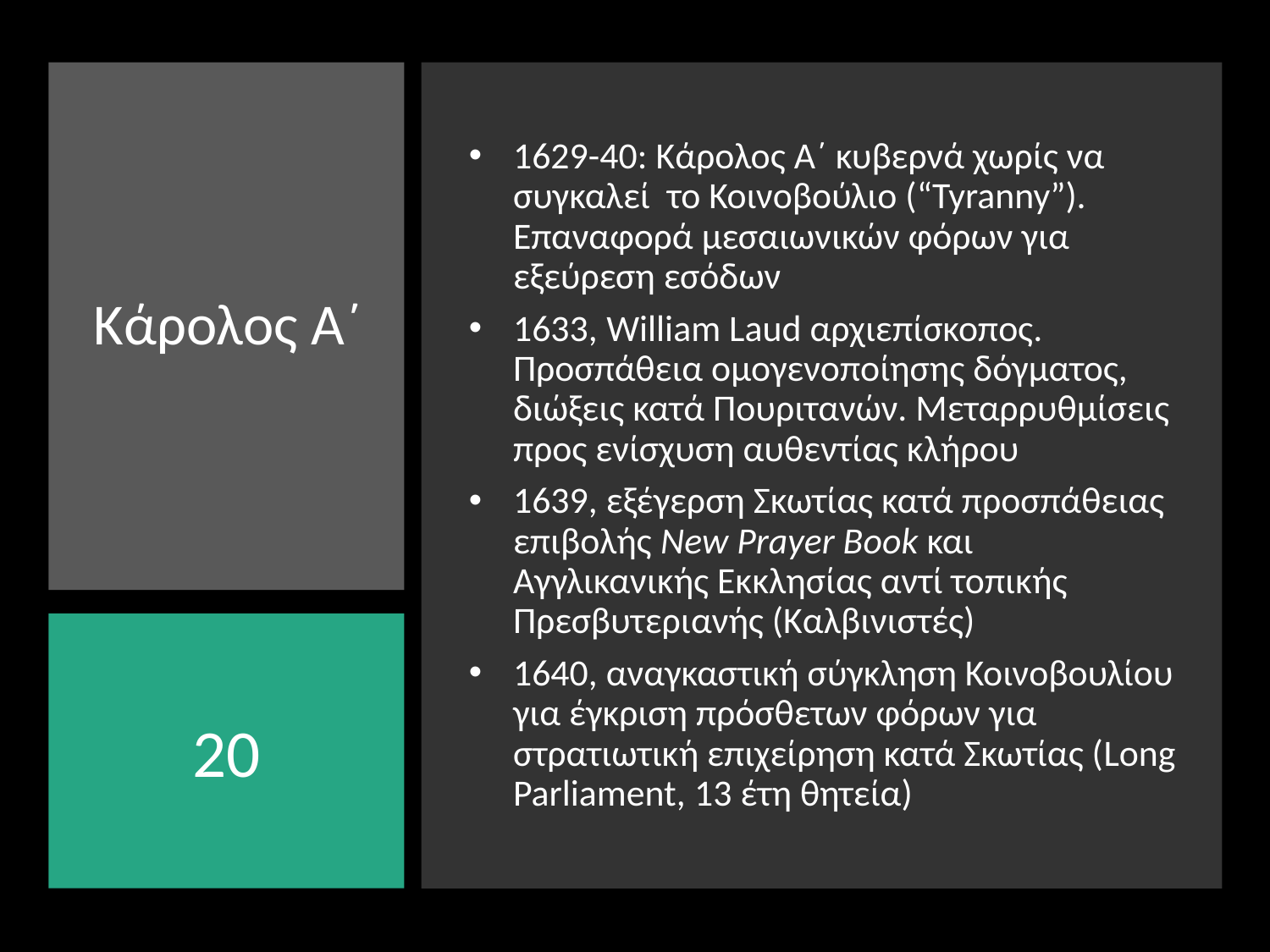

1629-40: Κάρολος Α΄ κυβερνά χωρίς να συγκαλεί  το Κοινοβούλιο (“Tyranny”). Επαναφορά μεσαιωνικών φόρων για εξεύρεση εσόδων
1633, William Laud αρχιεπίσκοπος. Προσπάθεια ομογενοποίησης δόγματος, διώξεις κατά Πουριτανών. Μεταρρυθμίσεις προς ενίσχυση αυθεντίας κλήρου
1639, εξέγερση Σκωτίας κατά προσπάθειας επιβολής New Prayer Book και Αγγλικανικής Εκκλησίας αντί τοπικής Πρεσβυτεριανής (Καλβινιστές)
1640, αναγκαστική σύγκληση Κοινοβουλίου για έγκριση πρόσθετων φόρων για στρατιωτική επιχείρηση κατά Σκωτίας (Long Parliament, 13 έτη θητεία)
# Κάρολος Α΄

20